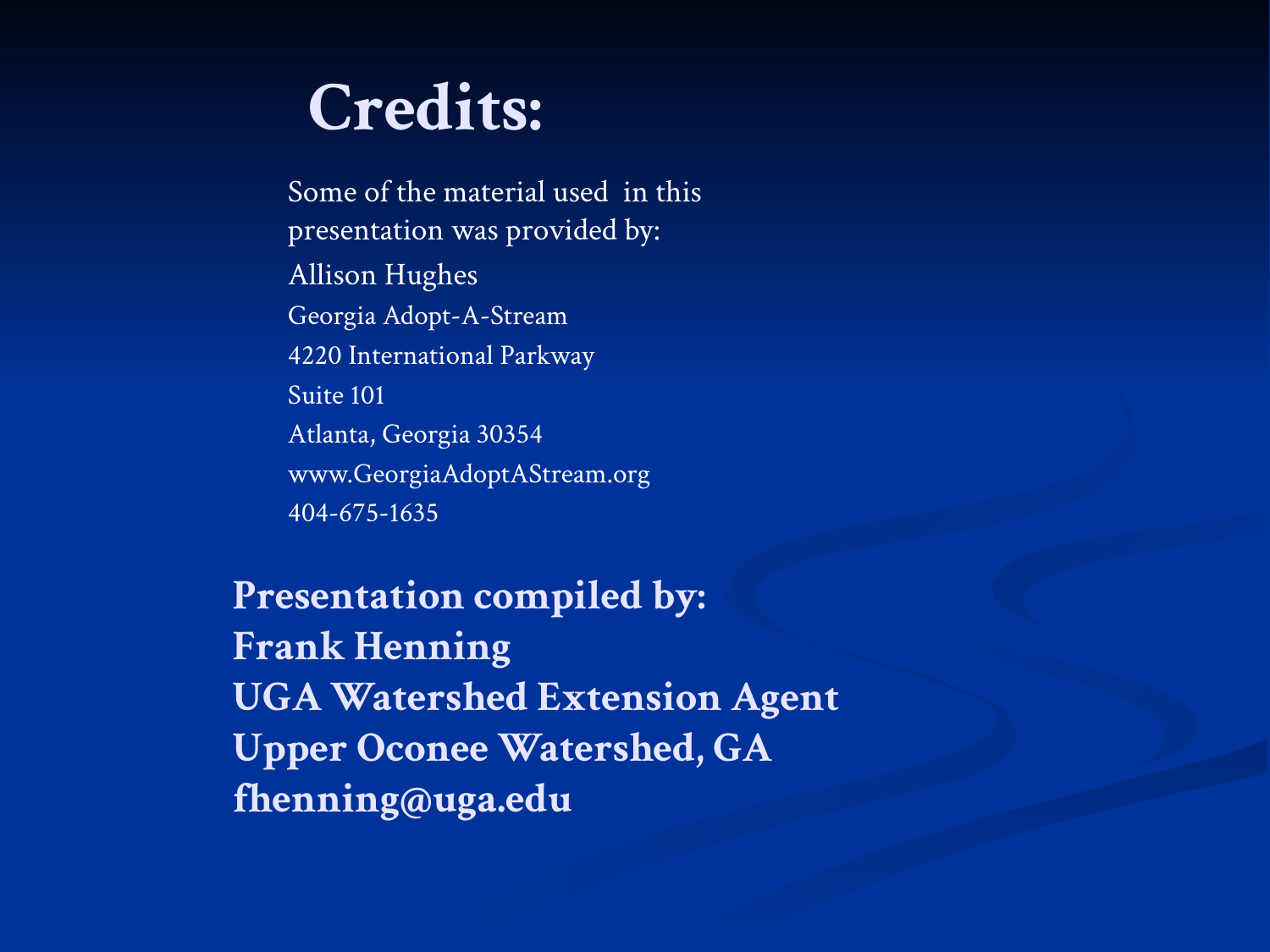

Credits:
Some of the material used  in this presentation was provided by:
Allison Hughes
Georgia Adopt-A-Stream
4220 International Parkway
Suite 101
Atlanta, Georgia 30354
www.GeorgiaAdoptAStream.org
404-675-1635
Presentation compiled by:
Frank Henning
UGA Watershed Extension Agent
Upper Oconee Watershed, GA
fhenning@uga.edu